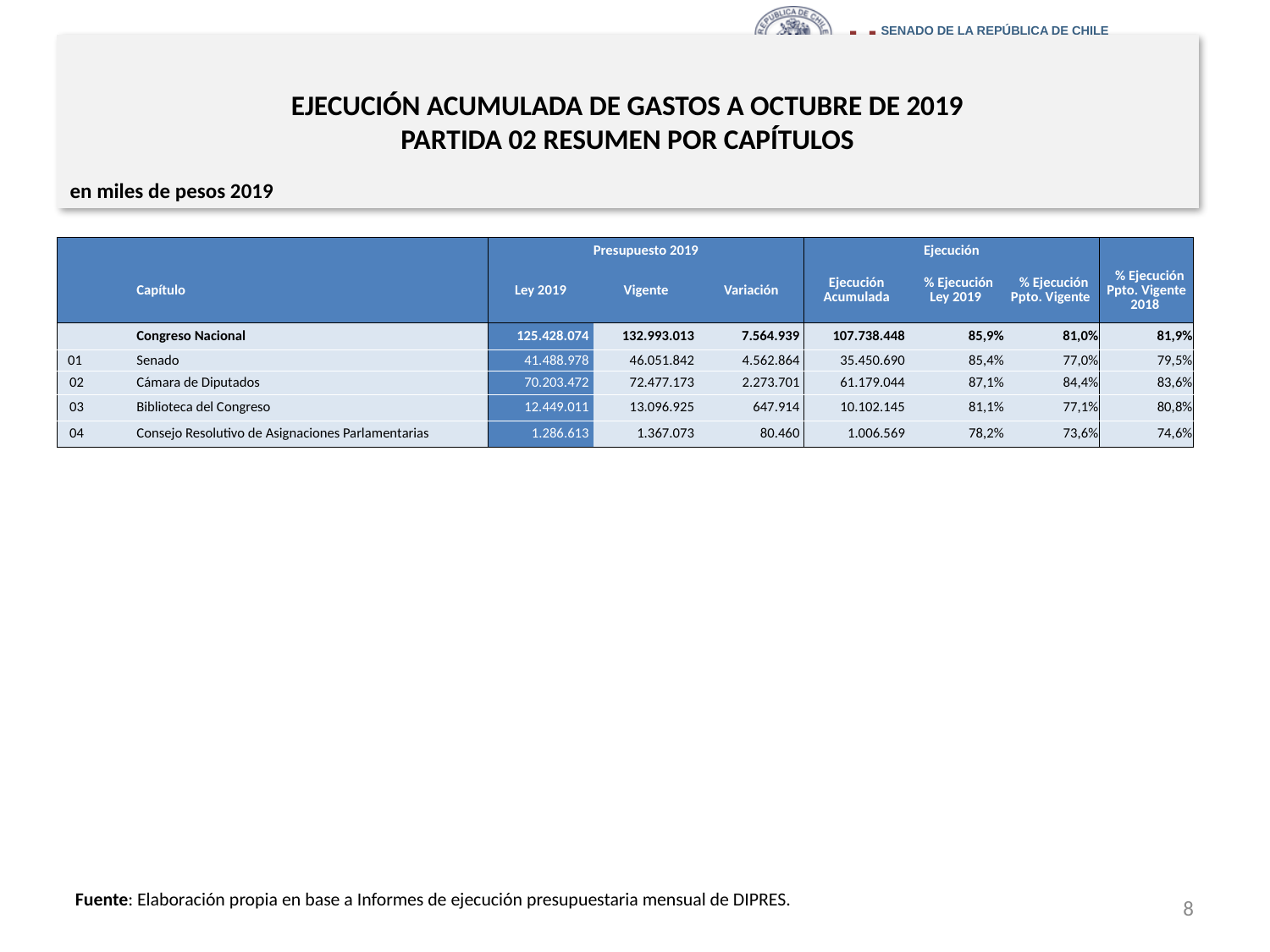

# EJECUCIÓN ACUMULADA DE GASTOS A OCTUBRE DE 2019 PARTIDA 02 RESUMEN POR CAPÍTULOS
en miles de pesos 2019
|  |  |  | Presupuesto 2019 |  |  | Ejecución |  |  |  |
| --- | --- | --- | --- | --- | --- | --- | --- | --- | --- |
|  |  | Capítulo | Ley 2019 | Vigente | Variación | Ejecución Acumulada | % Ejecución Ley 2019 | % Ejecución Ppto. Vigente | % Ejecución Ppto. Vigente 2018 |
|  |  | Congreso Nacional | 125.428.074 | 132.993.013 | 7.564.939 | 107.738.448 | 85,9% | 81,0% | 81,9% |
| 01 |  | Senado | 41.488.978 | 46.051.842 | 4.562.864 | 35.450.690 | 85,4% | 77,0% | 79,5% |
| 02 |  | Cámara de Diputados | 70.203.472 | 72.477.173 | 2.273.701 | 61.179.044 | 87,1% | 84,4% | 83,6% |
| 03 |  | Biblioteca del Congreso | 12.449.011 | 13.096.925 | 647.914 | 10.102.145 | 81,1% | 77,1% | 80,8% |
| 04 |  | Consejo Resolutivo de Asignaciones Parlamentarias | 1.286.613 | 1.367.073 | 80.460 | 1.006.569 | 78,2% | 73,6% | 74,6% |
Fuente: Elaboración propia en base a Informes de ejecución presupuestaria mensual de DIPRES.
8